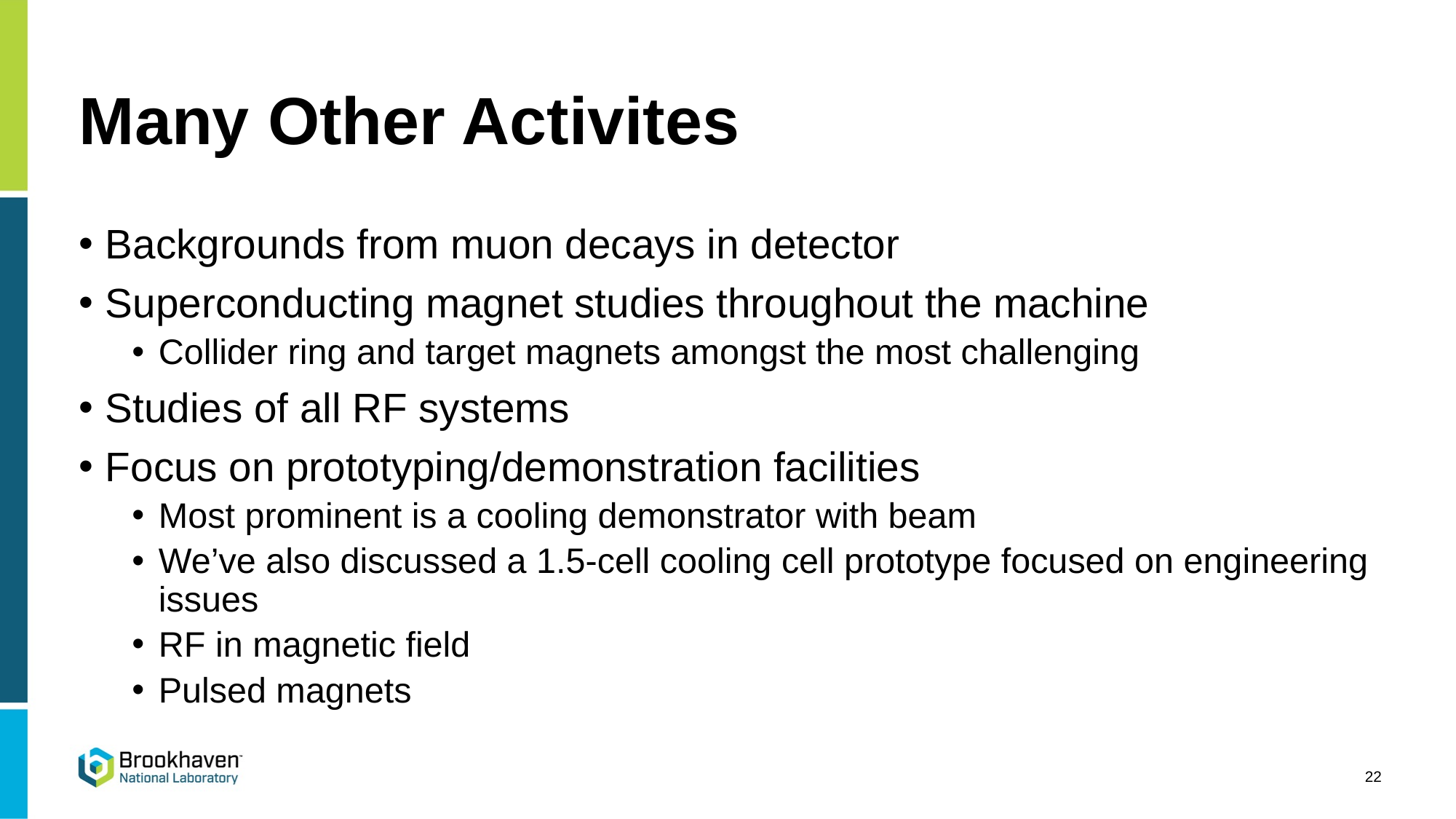

# Many Other Activites
Backgrounds from muon decays in detector
Superconducting magnet studies throughout the machine
Collider ring and target magnets amongst the most challenging
Studies of all RF systems
Focus on prototyping/demonstration facilities
Most prominent is a cooling demonstrator with beam
We’ve also discussed a 1.5-cell cooling cell prototype focused on engineering issues
RF in magnetic field
Pulsed magnets
22